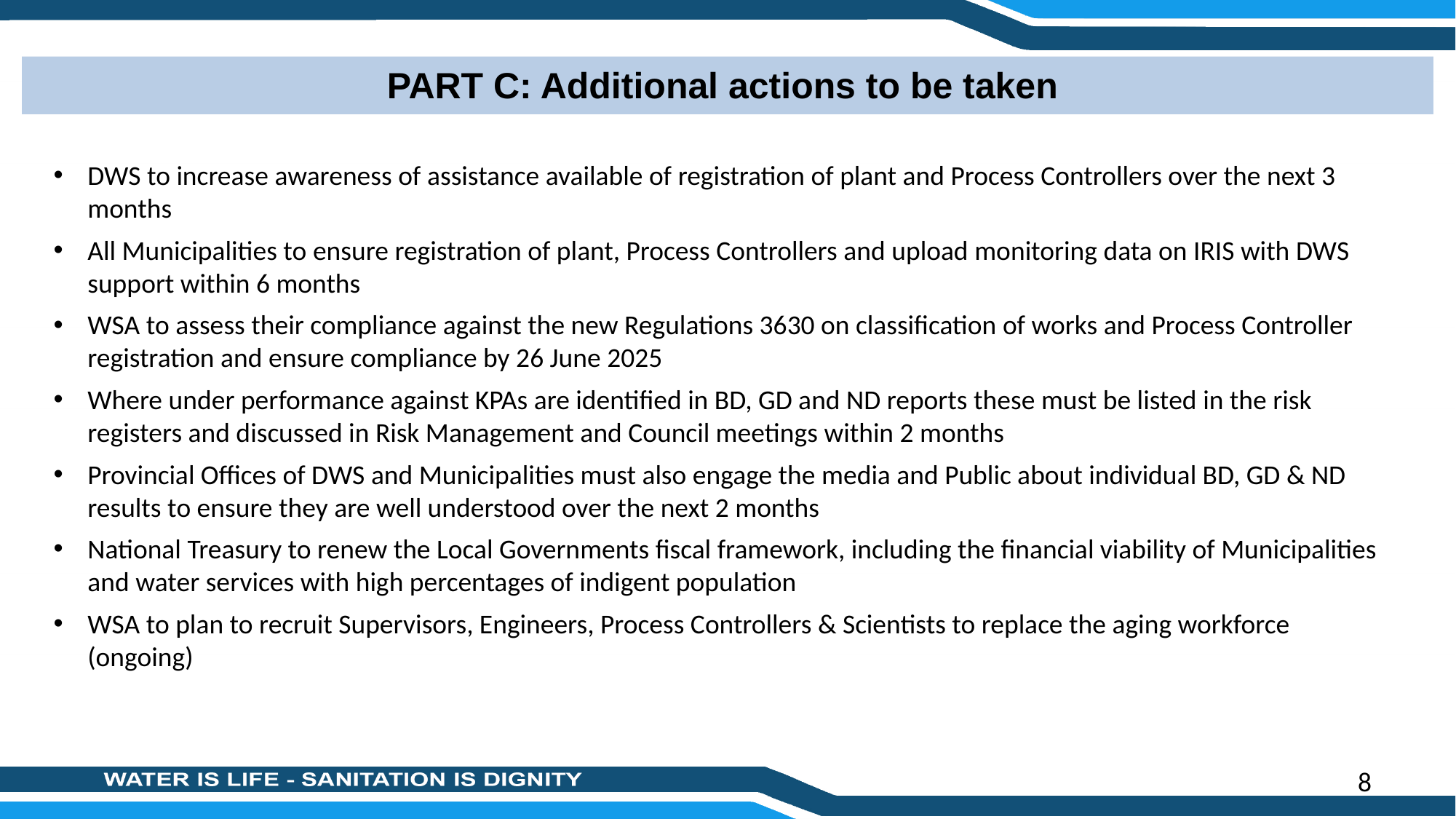

PART C: Additional actions to be taken

DWS to increase awareness of assistance available of registration of plant and Process Controllers over the next 3 months
All Municipalities to ensure registration of plant, Process Controllers and upload monitoring data on IRIS with DWS support within 6 months
WSA to assess their compliance against the new Regulations 3630 on classification of works and Process Controller registration and ensure compliance by 26 June 2025
Where under performance against KPAs are identified in BD, GD and ND reports these must be listed in the risk registers and discussed in Risk Management and Council meetings within 2 months
Provincial Offices of DWS and Municipalities must also engage the media and Public about individual BD, GD & ND results to ensure they are well understood over the next 2 months
National Treasury to renew the Local Governments fiscal framework, including the financial viability of Municipalities and water services with high percentages of indigent population
WSA to plan to recruit Supervisors, Engineers, Process Controllers & Scientists to replace the aging workforce (ongoing)
8